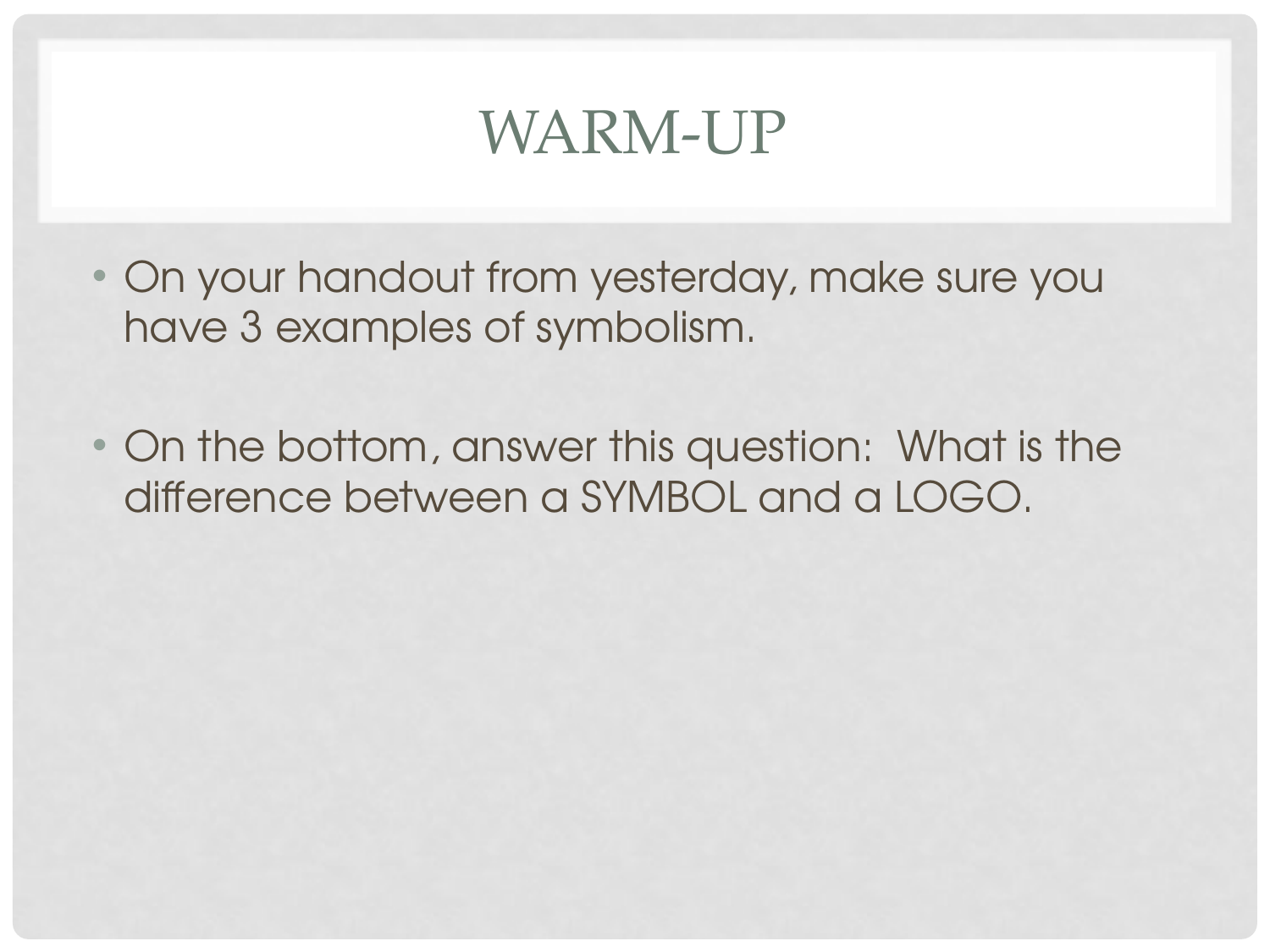

# Warm-Up
On your handout from yesterday, make sure you have 3 examples of symbolism.

On the bottom, answer this question:  What is the difference between a SYMBOL and a LOGO.